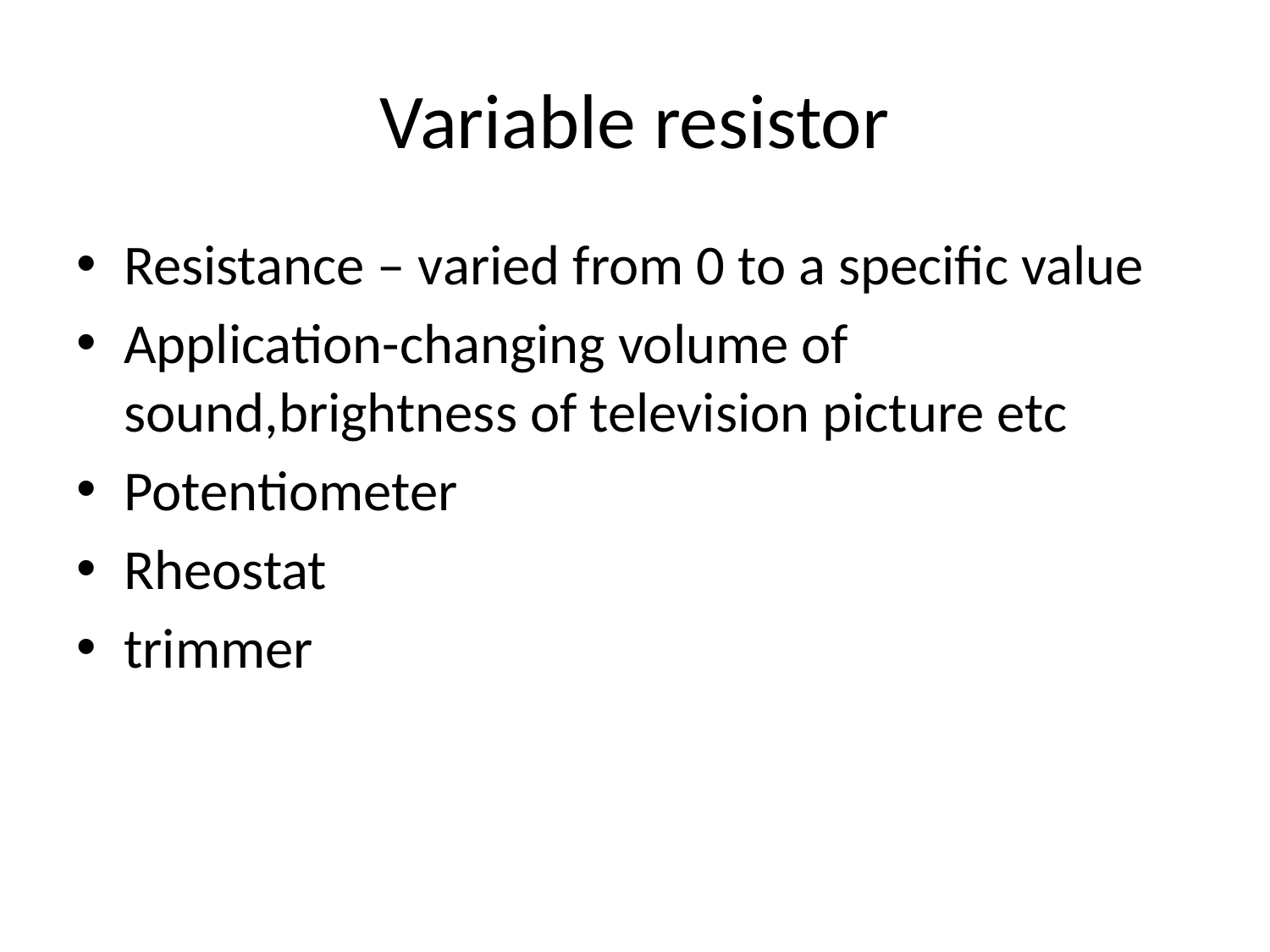

# Variable resistor
Resistance – varied from 0 to a specific value
Application-changing volume of sound,brightness of television picture etc
Potentiometer
Rheostat
trimmer